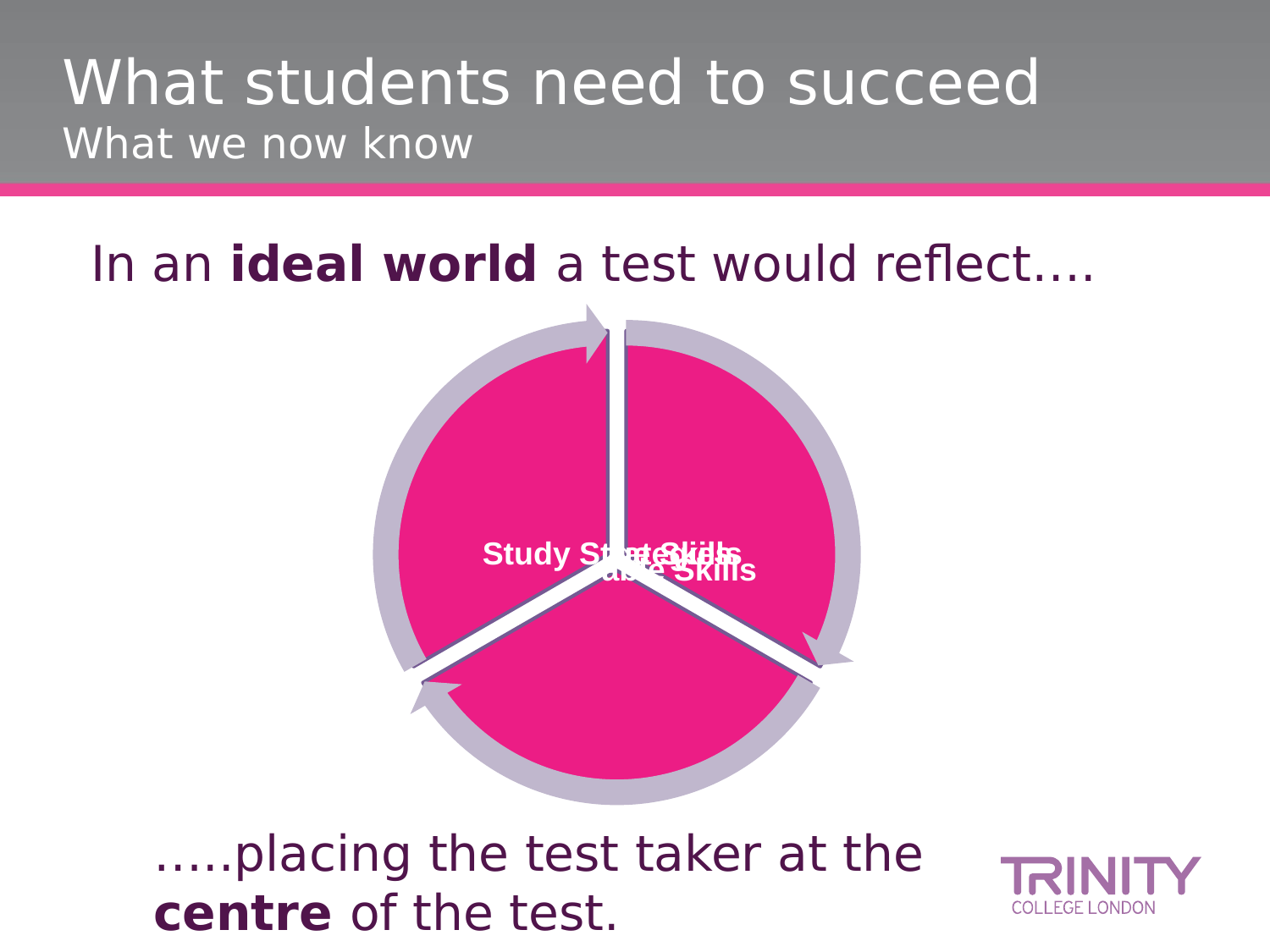

What students need to succeed
What we now know
In an ideal world a test would reflect….
Language Skills
Transferable Skills
Study Strategies
…..placing the test taker at the
centre of the test.